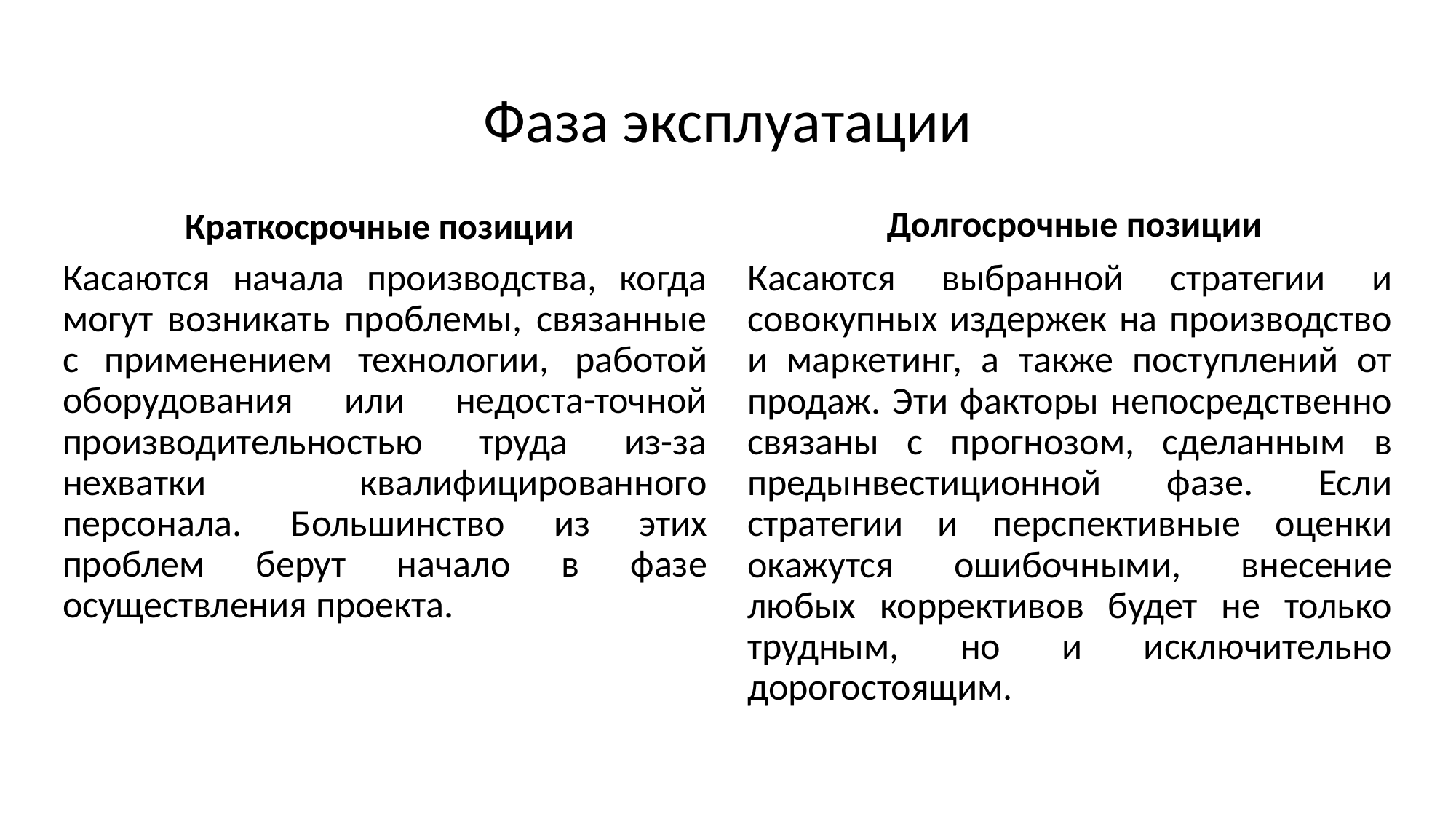

# Фаза эксплуатации
Долгосрочные позиции
Краткосрочные позиции
Касаются начала производства, когда могут возникать проблемы, связанные с применением технологии, работой оборудования или недоста-точной производительностью труда из-за нехватки квалифицированного персонала. Большинство из этих проблем берут начало в фазе осуществления проекта.
Касаются выбранной стратегии и совокупных издержек на производство и маркетинг, а также поступлений от продаж. Эти факторы непосредственно связаны с прогнозом, сделанным в предынвестиционной фазе. Если стратегии и перспективные оценки окажутся ошибочными, внесение любых коррективов будет не только трудным, но и исключительно дорогостоящим.